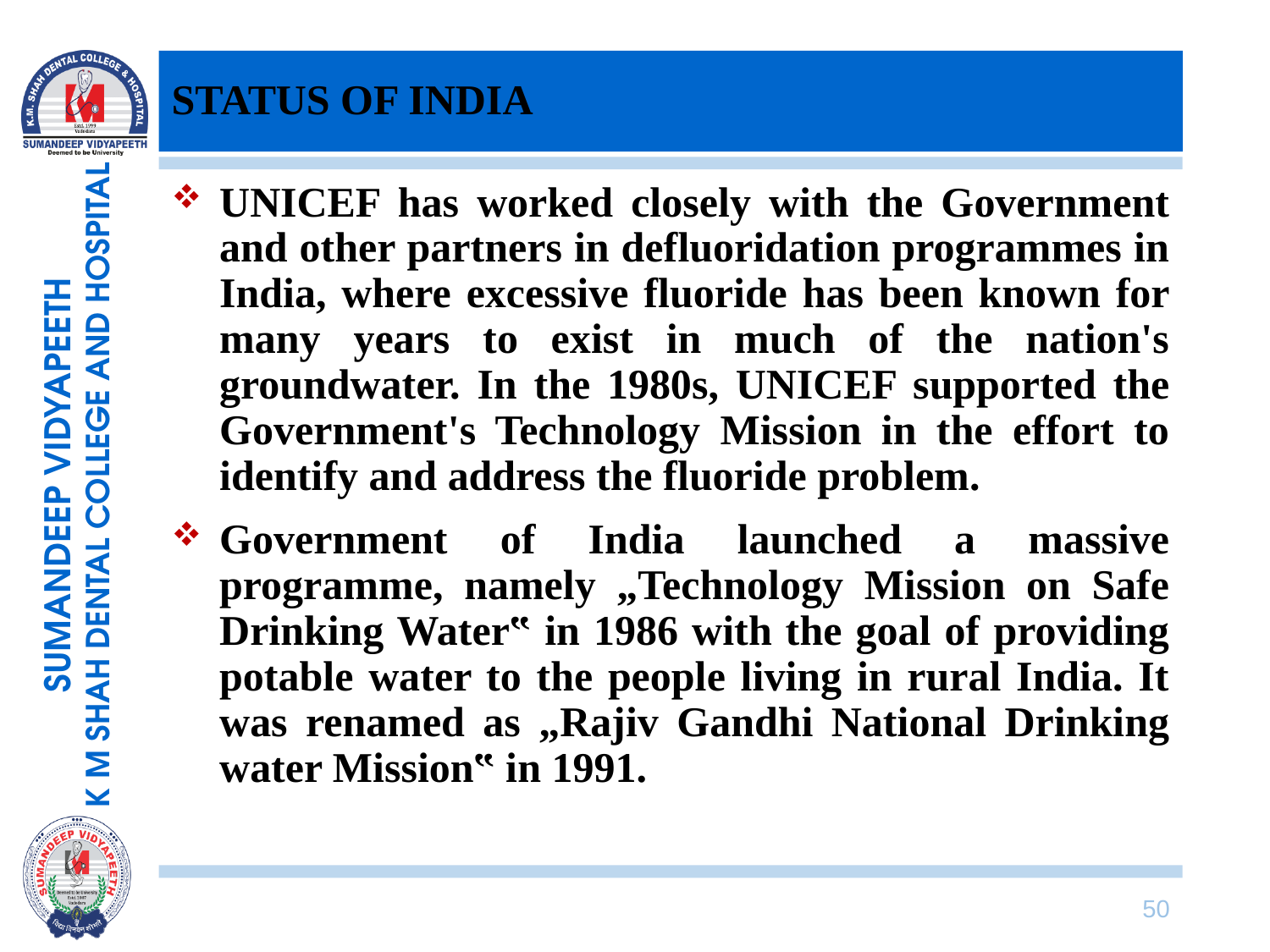

# STATUS OF INDIA
UNICEF has worked closely with the Government and other partners in defluoridation programmes in India, where excessive fluoride has been known for many years to exist in much of the nation's groundwater. In the 1980s, UNICEF supported the Government's Technology Mission in the effort to identify and address the fluoride problem.
Government of India launched a massive programme, namely „Technology Mission on Safe Drinking Water‟ in 1986 with the goal of providing potable water to the people living in rural India. It was renamed as „Rajiv Gandhi National Drinking water Mission‟ in 1991.
50